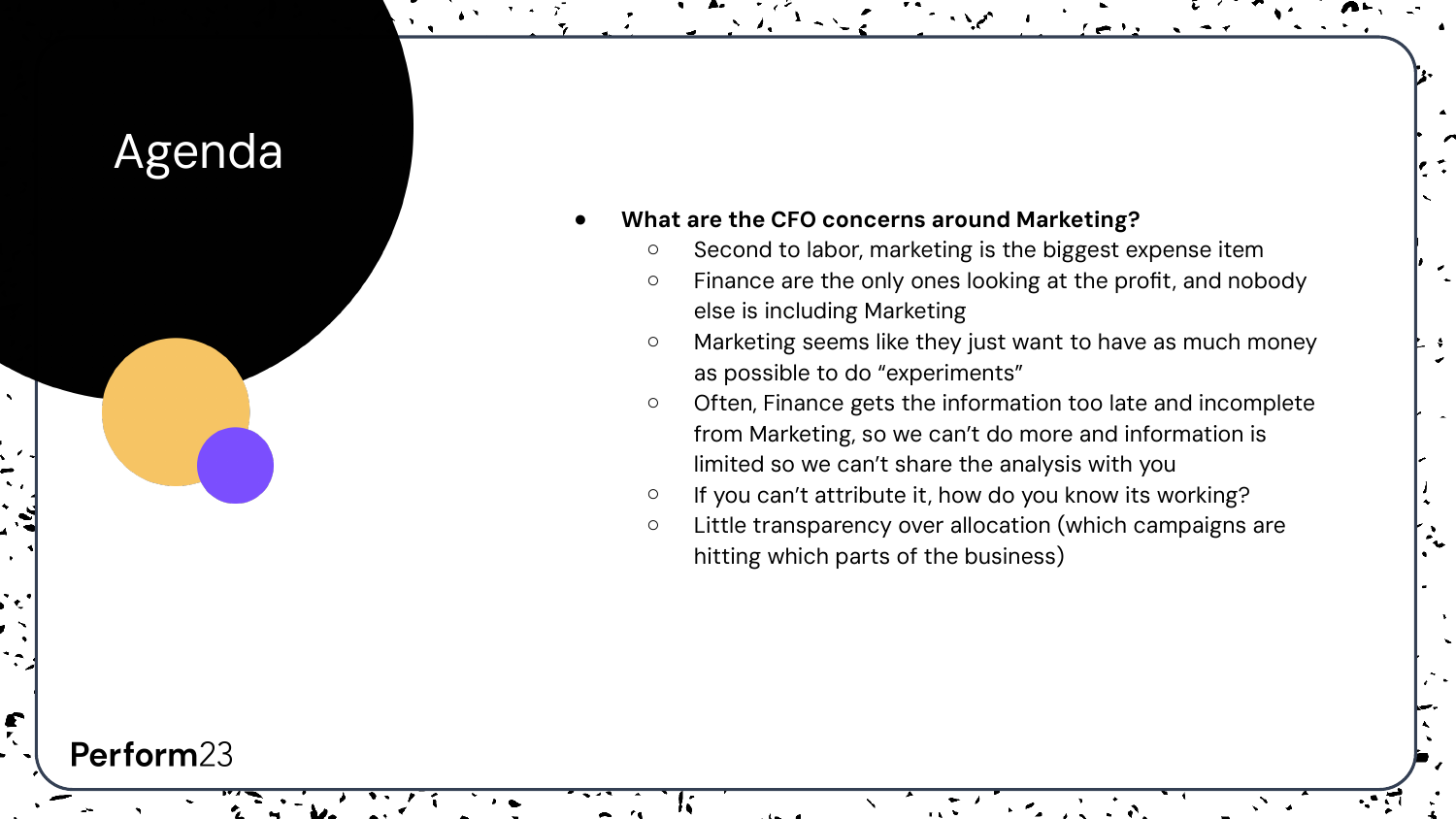

Agenda
What are the CFO concerns around Marketing?
Second to labor, marketing is the biggest expense item
Finance are the only ones looking at the profit, and nobody else is including Marketing
Marketing seems like they just want to have as much money as possible to do “experiments”
Often, Finance gets the information too late and incomplete from Marketing, so we can’t do more and information is limited so we can’t share the analysis with you
If you can’t attribute it, how do you know its working?
Little transparency over allocation (which campaigns are hitting which parts of the business)